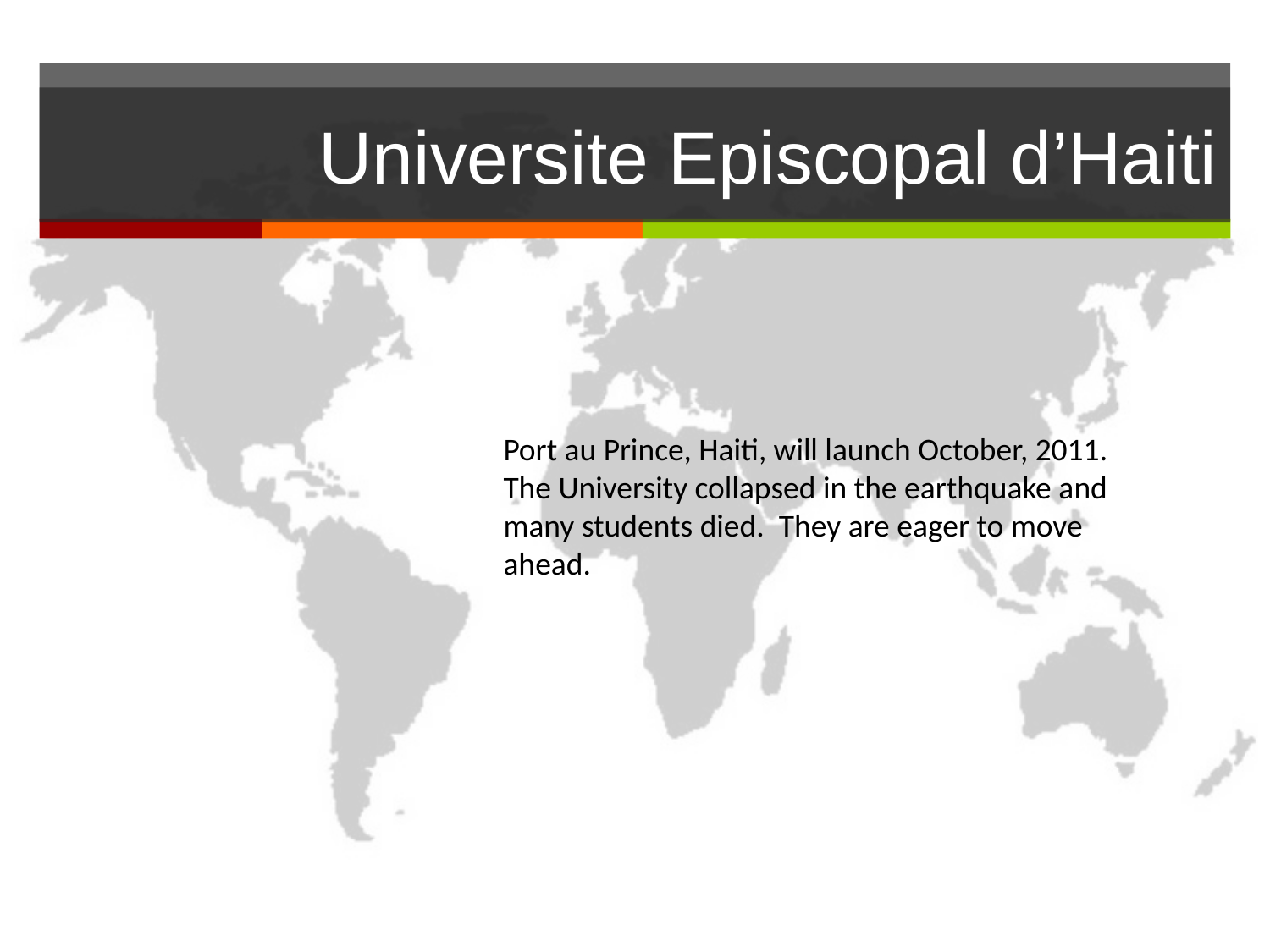

# Universite Episcopal d’Haiti
Port au Prince, Haiti, will launch October, 2011. The University collapsed in the earthquake and many students died.  They are eager to move ahead.